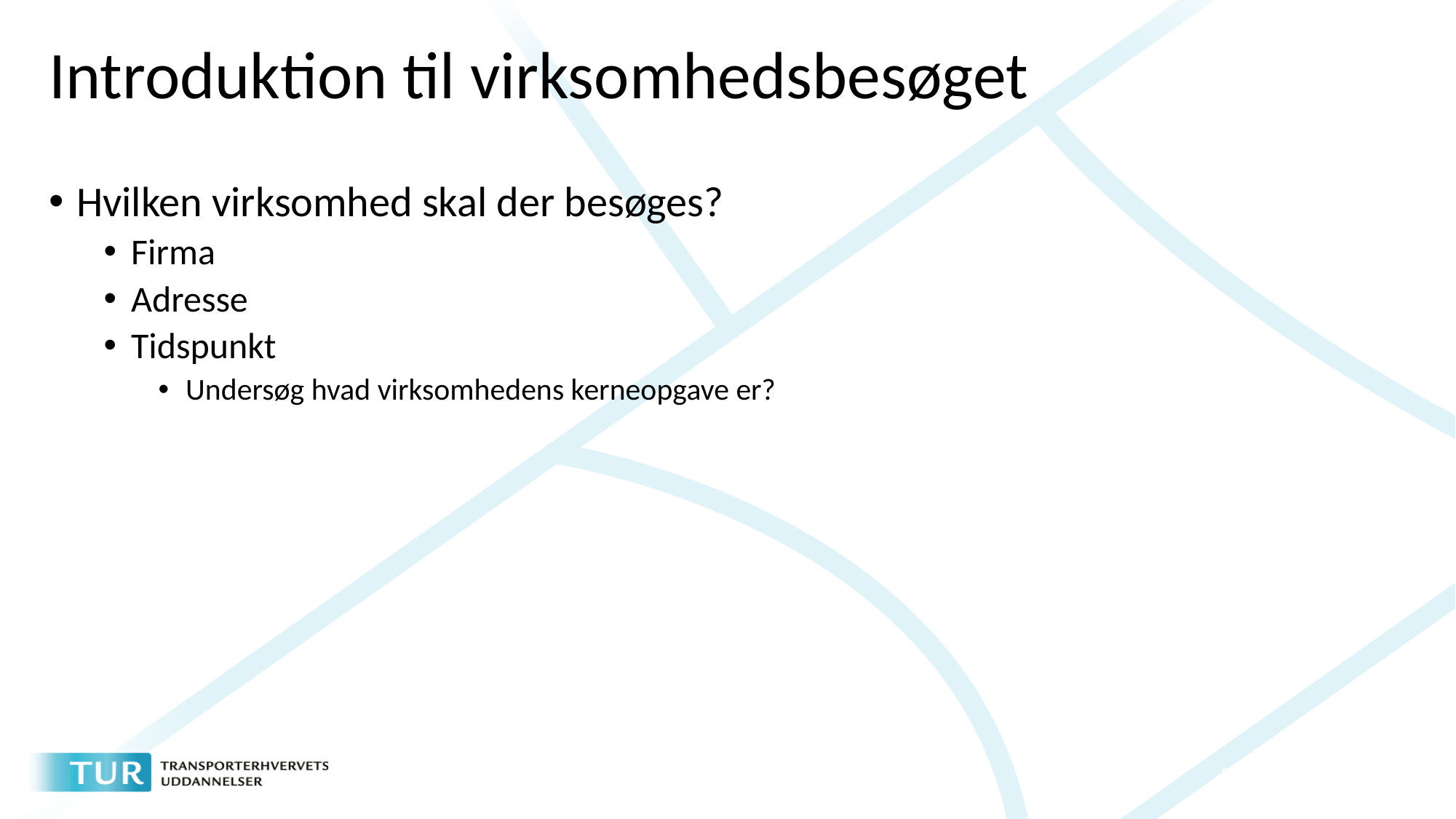

# Introduktion til virksomhedsbesøget
Hvilken virksomhed skal der besøges?
Firma
Adresse
Tidspunkt
Undersøg hvad virksomhedens kerneopgave er?